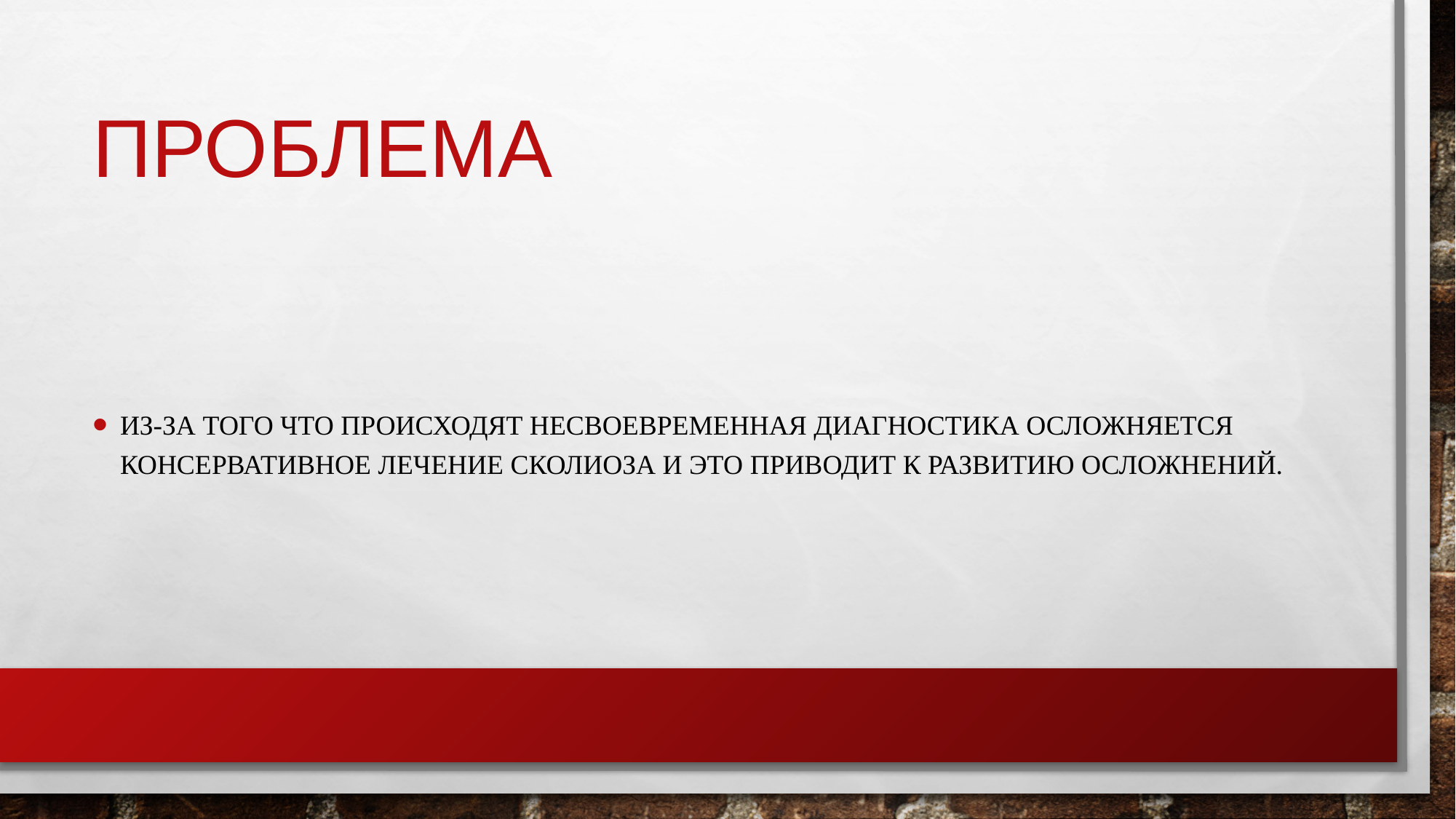

# Проблема

Из-за того что происходят несвоевременная диагностика осложняется консервативное лечение сколиоза и это приводит к развитию осложнений.